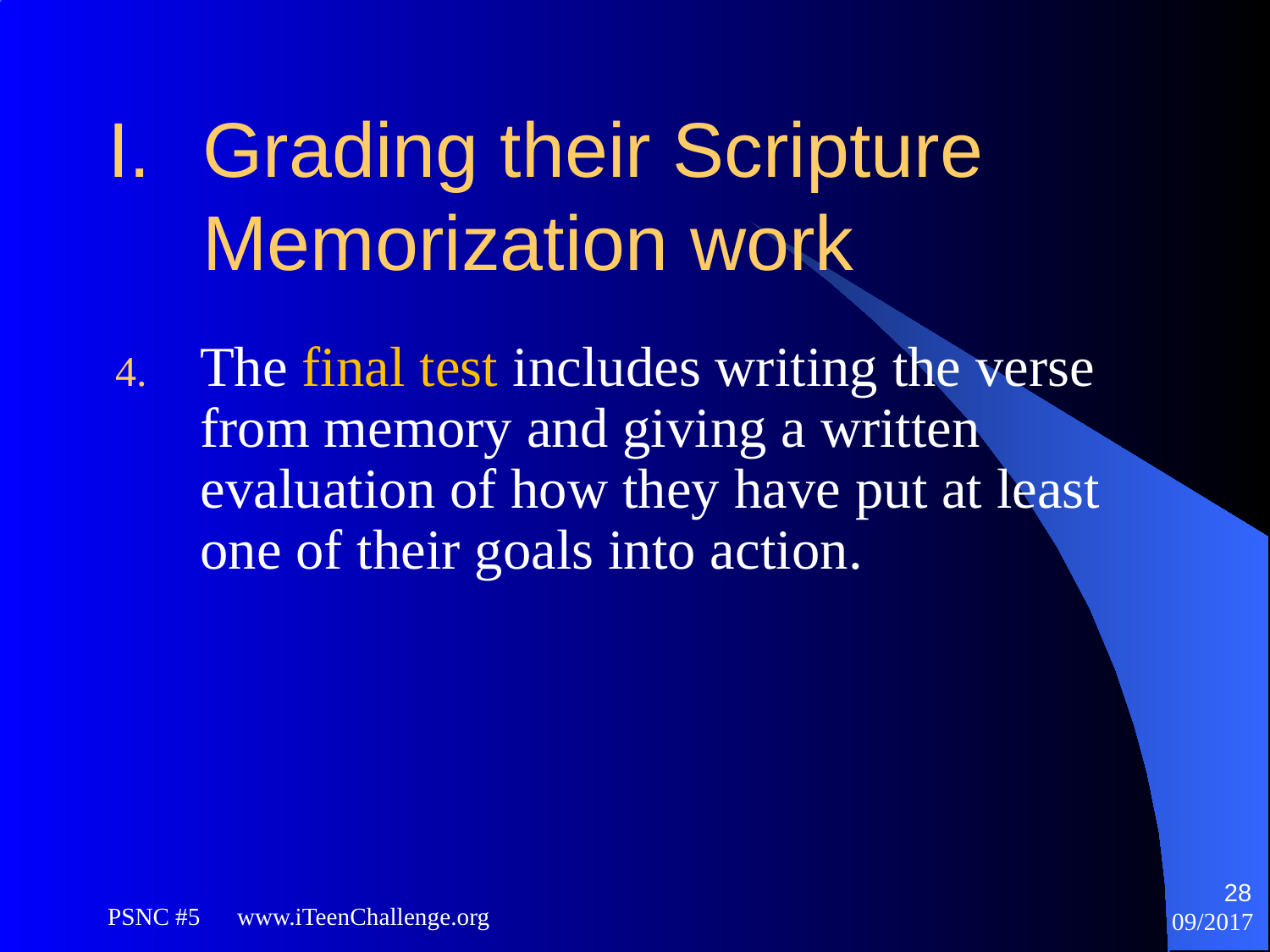

# I.	Grading their Scripture Memorization work
The final test includes writing the verse from memory and giving a written evaluation of how they have put at least one of their goals into action.

28
PSNC #5      www.iTeenChallenge.org
09/2017